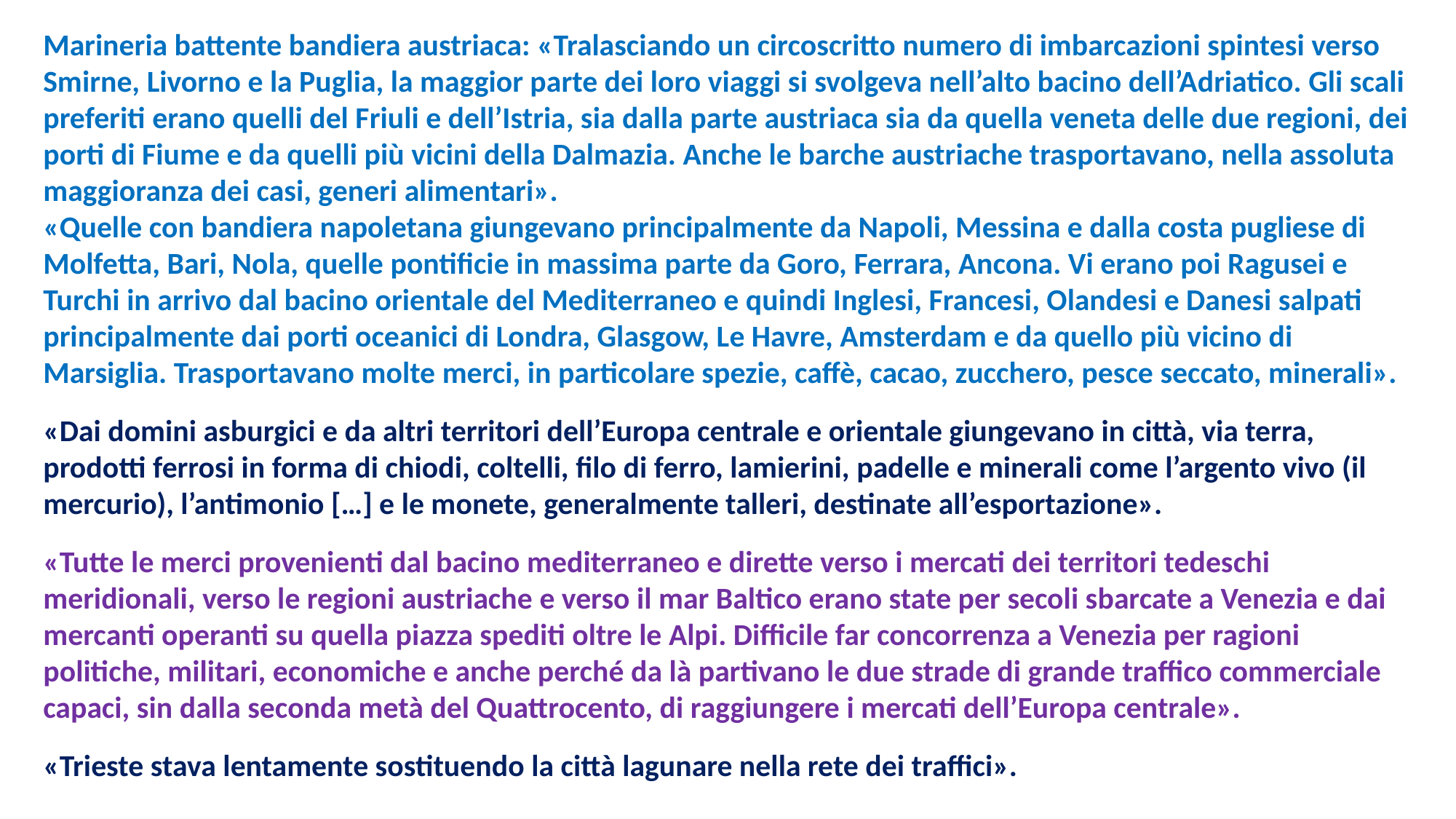

Marineria battente bandiera austriaca: «Tralasciando un circoscritto numero di imbarcazioni spintesi verso Smirne, Livorno e la Puglia, la maggior parte dei loro viaggi si svolgeva nell’alto bacino dell’Adriatico. Gli scali preferiti erano quelli del Friuli e dell’Istria, sia dalla parte austriaca sia da quella veneta delle due regioni, dei porti di Fiume e da quelli più vicini della Dalmazia. Anche le barche austriache trasportavano, nella assoluta maggioranza dei casi, generi alimentari».
«Quelle con bandiera napoletana giungevano principalmente da Napoli, Messina e dalla costa pugliese di Molfetta, Bari, Nola, quelle pontificie in massima parte da Goro, Ferrara, Ancona. Vi erano poi Ragusei e Turchi in arrivo dal bacino orientale del Mediterraneo e quindi Inglesi, Francesi, Olandesi e Danesi salpati principalmente dai porti oceanici di Londra, Glasgow, Le Havre, Amsterdam e da quello più vicino di Marsiglia. Trasportavano molte merci, in particolare spezie, caffè, cacao, zucchero, pesce seccato, minerali».

«Dai domini asburgici e da altri territori dell’Europa centrale e orientale giungevano in città, via terra, prodotti ferrosi in forma di chiodi, coltelli, filo di ferro, lamierini, padelle e minerali come l’argento vivo (il mercurio), l’antimonio […] e le monete, generalmente talleri, destinate all’esportazione».

«Tutte le merci provenienti dal bacino mediterraneo e dirette verso i mercati dei territori tedeschi meridionali, verso le regioni austriache e verso il mar Baltico erano state per secoli sbarcate a Venezia e dai mercanti operanti su quella piazza spediti oltre le Alpi. Difficile far concorrenza a Venezia per ragioni politiche, militari, economiche e anche perché da là partivano le due strade di grande traffico commerciale capaci, sin dalla seconda metà del Quattrocento, di raggiungere i mercati dell’Europa centrale».

«Trieste stava lentamente sostituendo la città lagunare nella rete dei traffici».